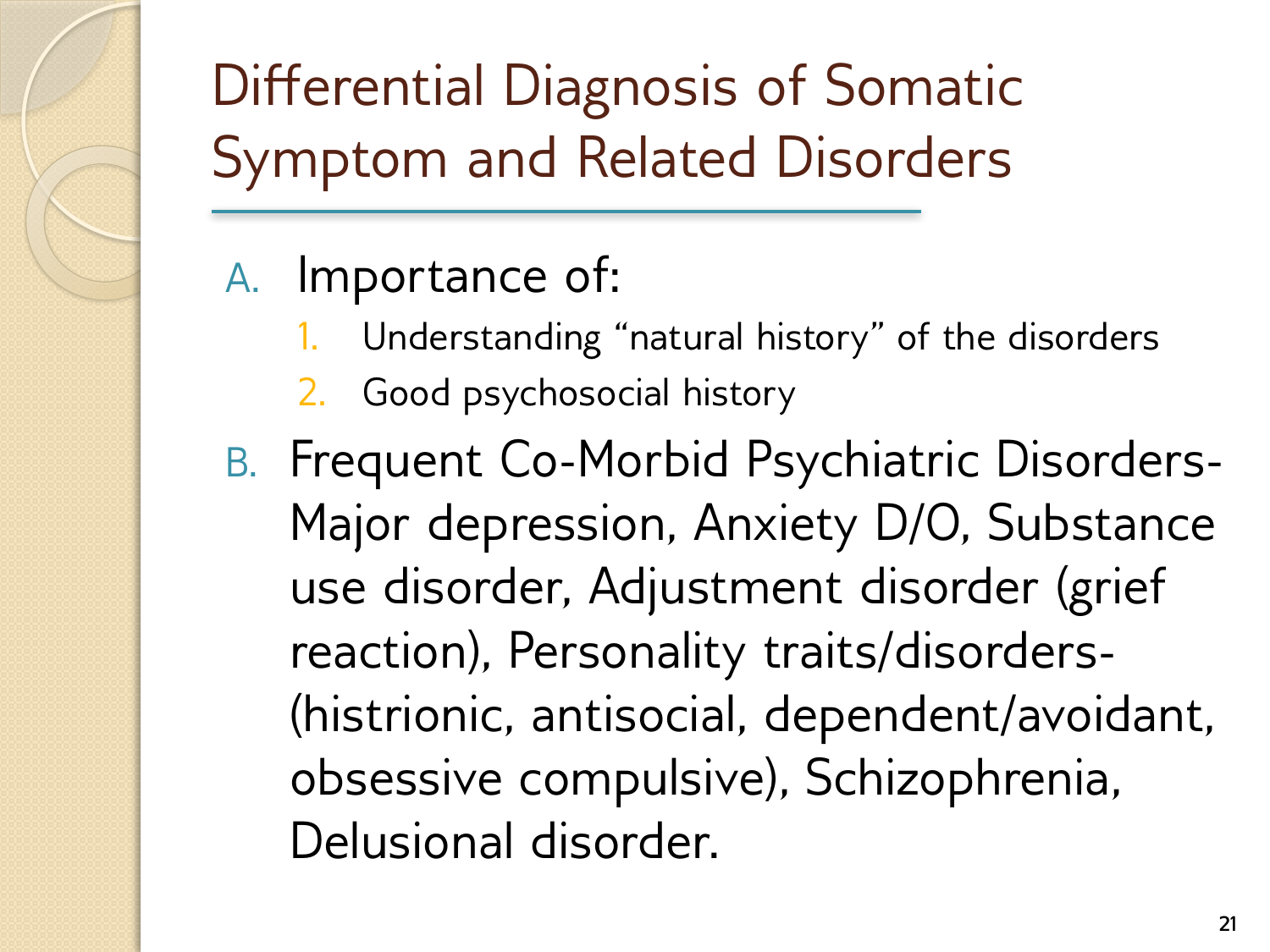

# Differential Diagnosis of Somatic Symptom and Related Disorders
Importance of:
Understanding “natural history” of the disorders
Good psychosocial history
Frequent Co-Morbid Psychiatric Disorders-Major depression, Anxiety D/O, Substance use disorder, Adjustment disorder (grief reaction), Personality traits/disorders-(histrionic, antisocial, dependent/avoidant, obsessive compulsive), Schizophrenia, Delusional disorder.
21